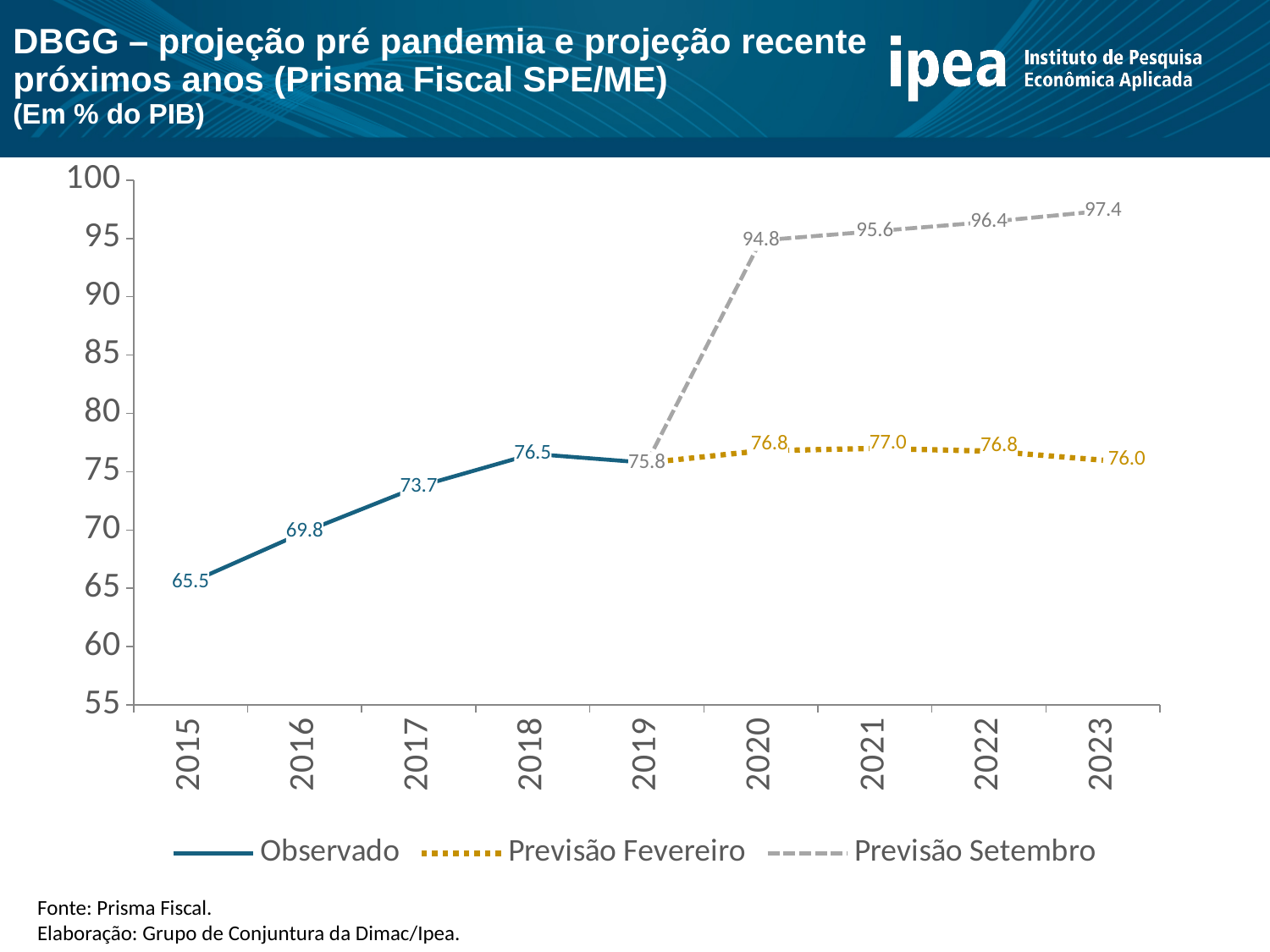

DBGG – projeção pré pandemia e projeção recente próximos anos (Prisma Fiscal SPE/ME)
(Em % do PIB)

### Chart

| Category |  |  |  |
|---|---|---|---|
| 2015 | 65.5 | None | None |
| 2016 | 69.84 | None | None |
| 2017 | 73.74 | None | None |
| 2018 | 76.53 | None | None |
| 2019 | 75.77 | 75.77 | 75.77 |
| 2020 | None | 76.79440677966102 | 94.82634615384616 |
| 2021 | None | 76.99641509433961 | 95.61560000000001 |
| 2022 | None | 76.77020408163264 | 96.41522727272728 |
| 2023 | None | 75.99363636363636 | 97.36422222222221 |
Fonte: Prisma Fiscal.
Elaboração: Grupo de Conjuntura da Dimac/Ipea.